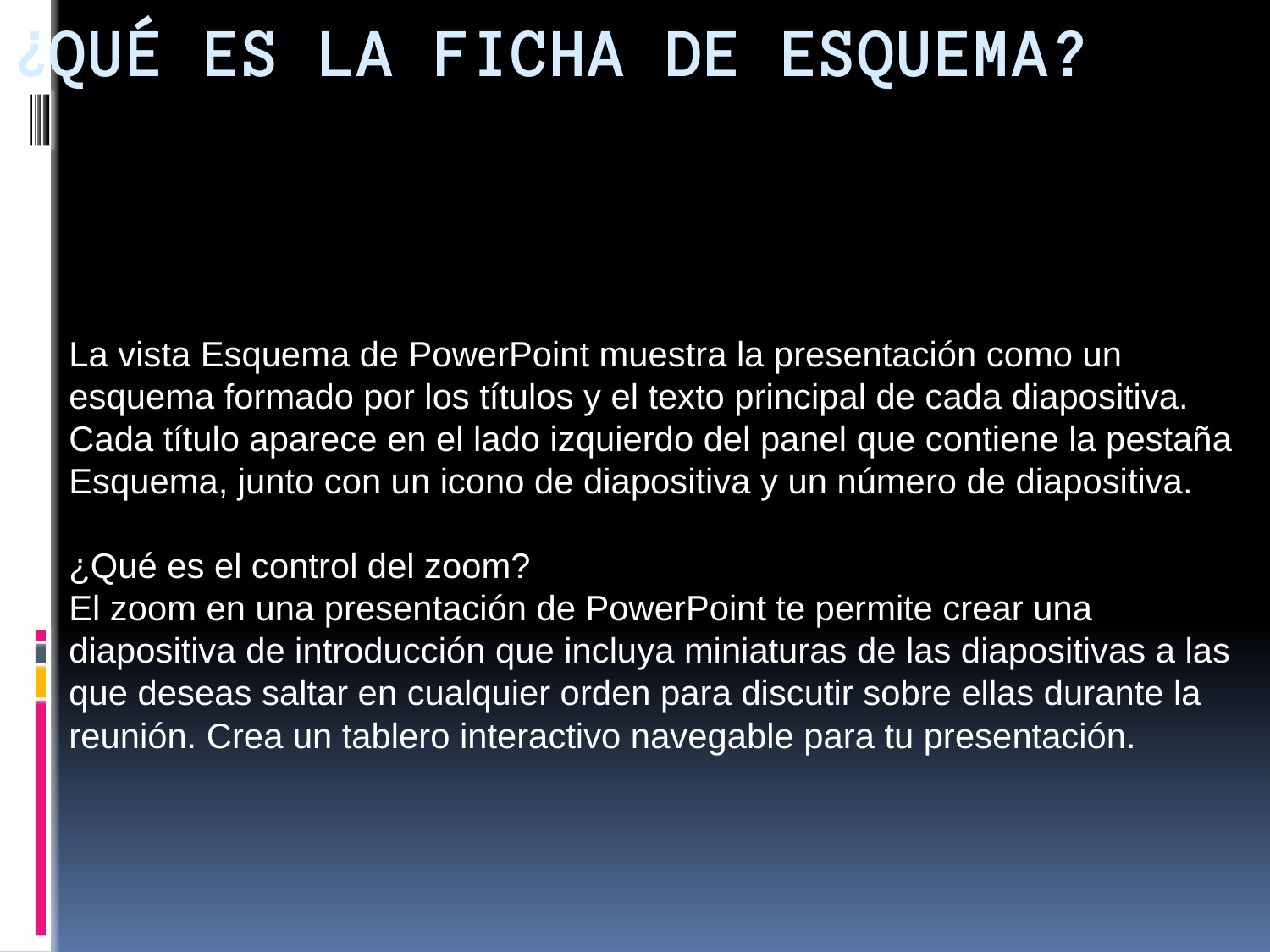

# ¿Qué es la ficha de esquema?
La vista Esquema de PowerPoint muestra la presentación como un esquema formado por los títulos y el texto principal de cada diapositiva. Cada título aparece en el lado izquierdo del panel que contiene la pestaña Esquema, junto con un icono de diapositiva y un número de diapositiva.

¿Qué es el control del zoom?
El zoom en una presentación de PowerPoint te permite crear una diapositiva de introducción que incluya miniaturas de las diapositivas a las que deseas saltar en cualquier orden para discutir sobre ellas durante la reunión. Crea un tablero interactivo navegable para tu presentación.